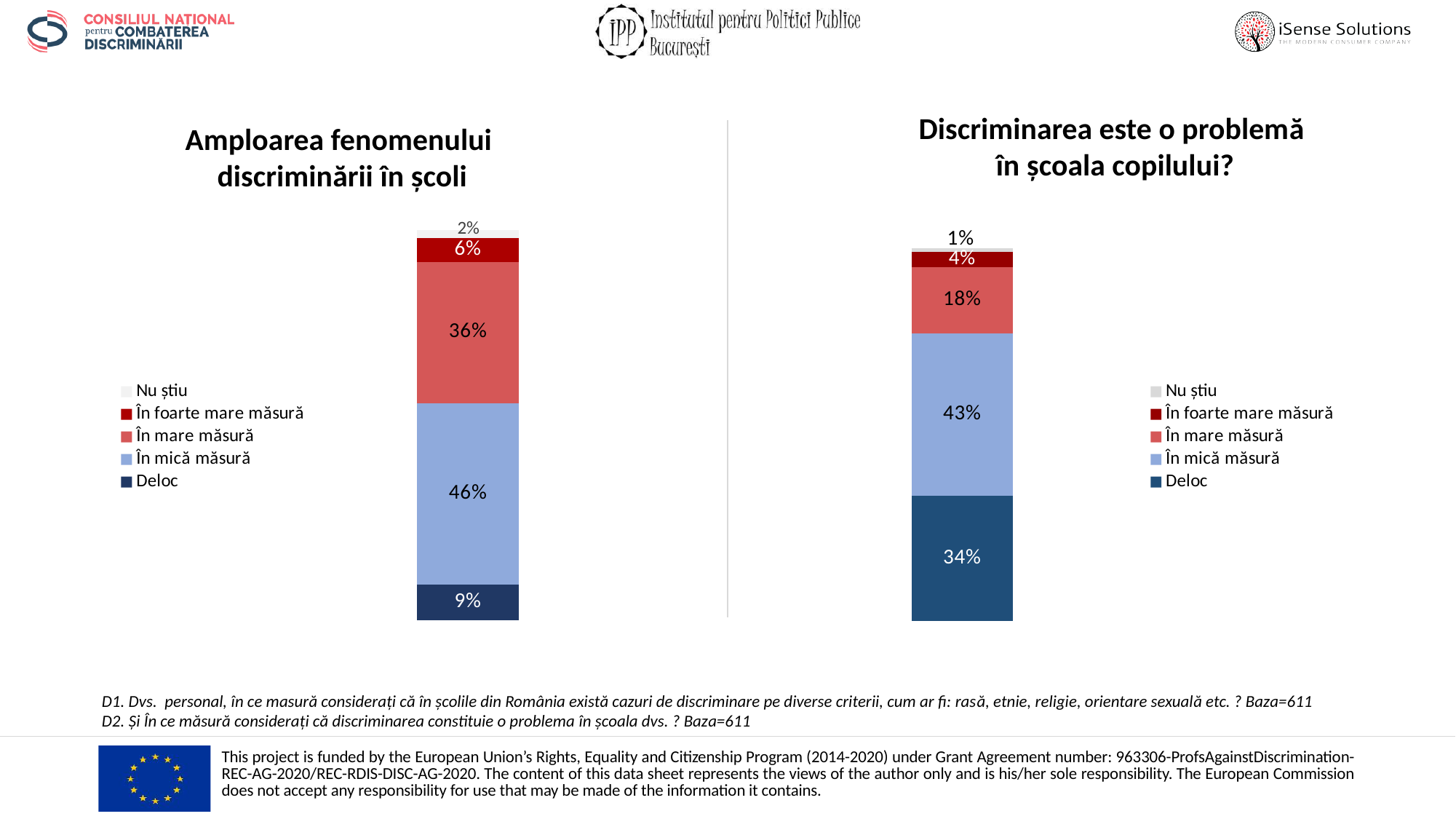

Discriminarea este o problemă
în școala copilului?
Amploarea fenomenului
discriminării în școli

### Chart

| Category | Deloc | În mică măsură | În mare măsură | În foarte mare măsură | Nu știu  |
|---|---|---|---|---|---|
| Total | 0.33553719008264465 | 0.43471074380165287 | 0.1785123966942149 | 0.04132231404958678 | 0.009917355371900827 |

### Chart

| Category | Deloc | În mică măsură | În mare măsură | În foarte mare măsură | Nu știu  |
|---|---|---|---|---|---|
D1. Dvs.  personal, în ce masură considerați că în școlile din România există cazuri de discriminare pe diverse criterii, cum ar fi: rasă, etnie, religie, orientare sexuală etc. ? Baza=611
D2. Și În ce măsură considerați că discriminarea constituie o problema în școala dvs. ? Baza=611